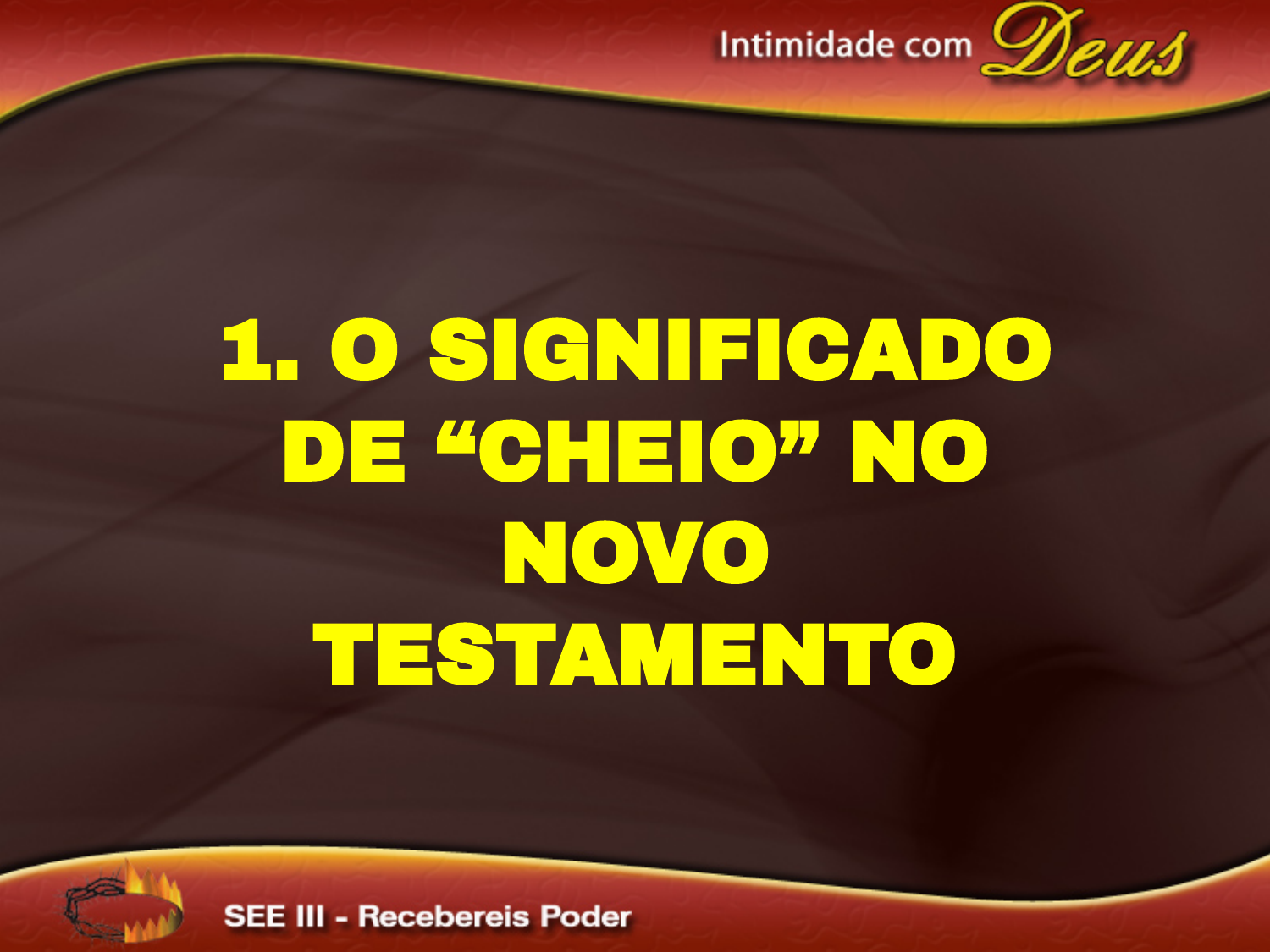

1. O significado de “cheio” no Novo Testamento